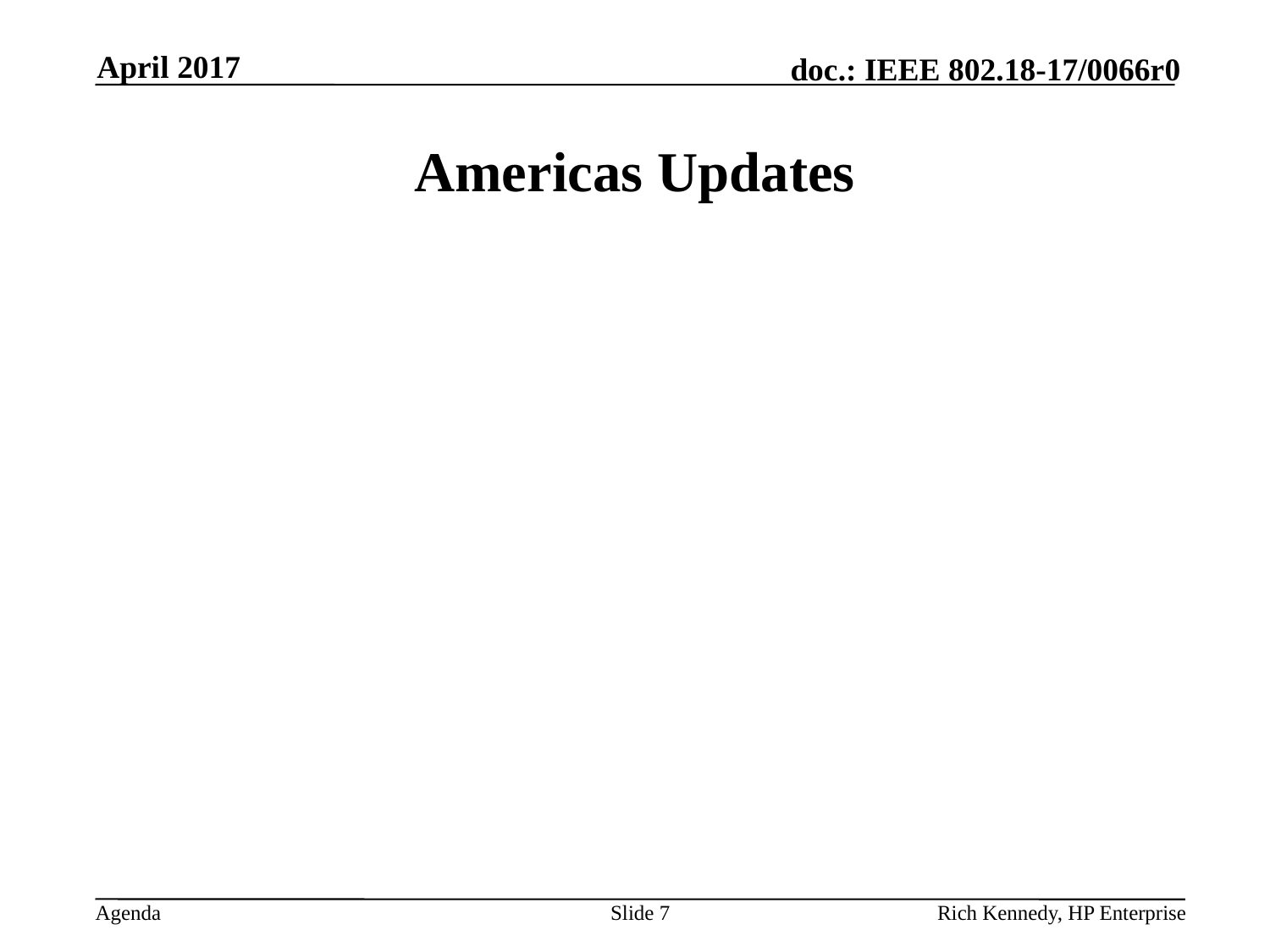

April 2017
# Americas Updates

Slide 7
Rich Kennedy, HP Enterprise